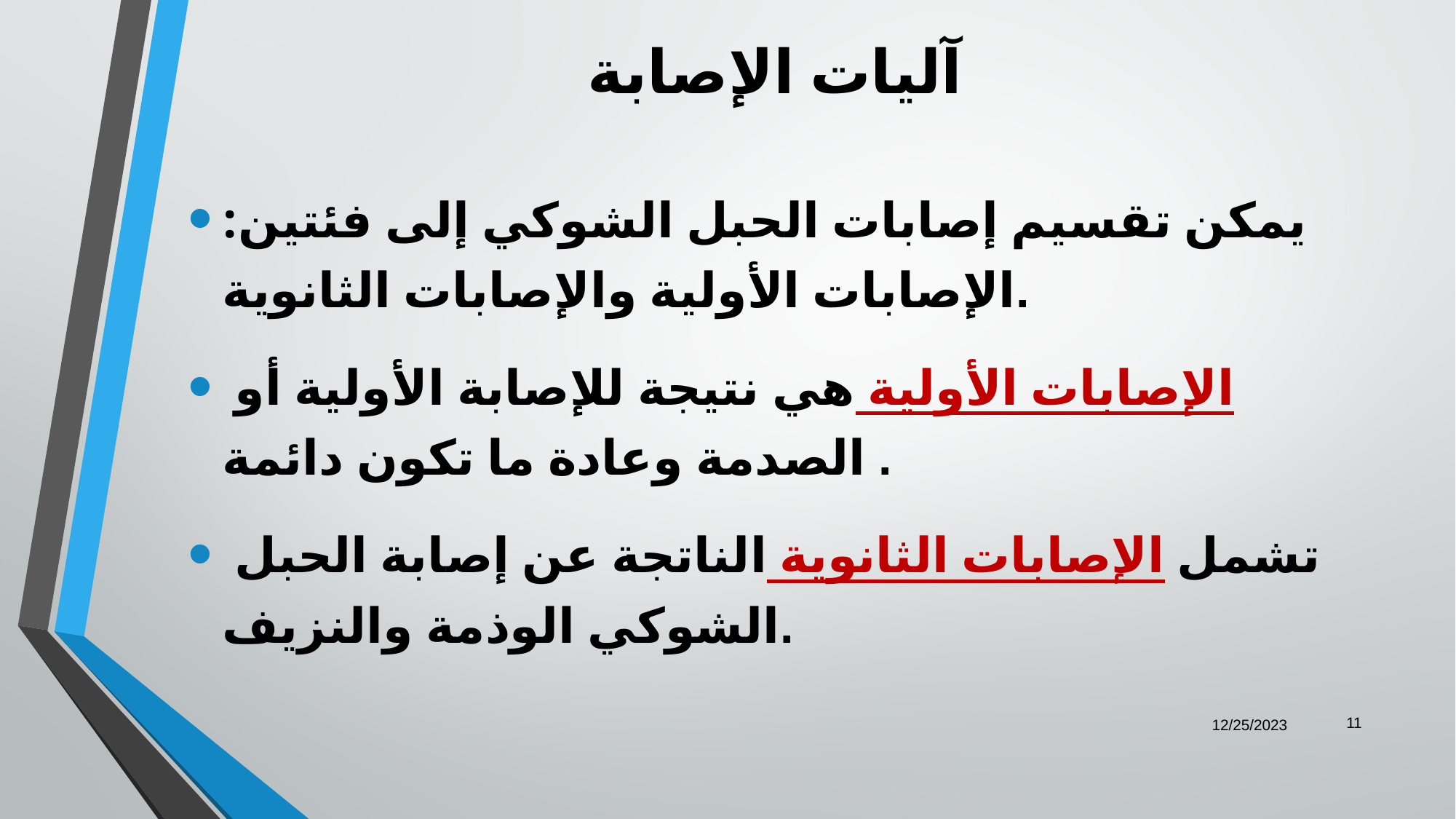

# آليات الإصابة
يمكن تقسيم إصابات الحبل الشوكي إلى فئتين: الإصابات الأولية والإصابات الثانوية.
 الإصابات الأولية هي نتيجة للإصابة الأولية أو الصدمة وعادة ما تكون دائمة .
 تشمل الإصابات الثانوية الناتجة عن إصابة الحبل الشوكي الوذمة والنزيف.
11
12/25/2023